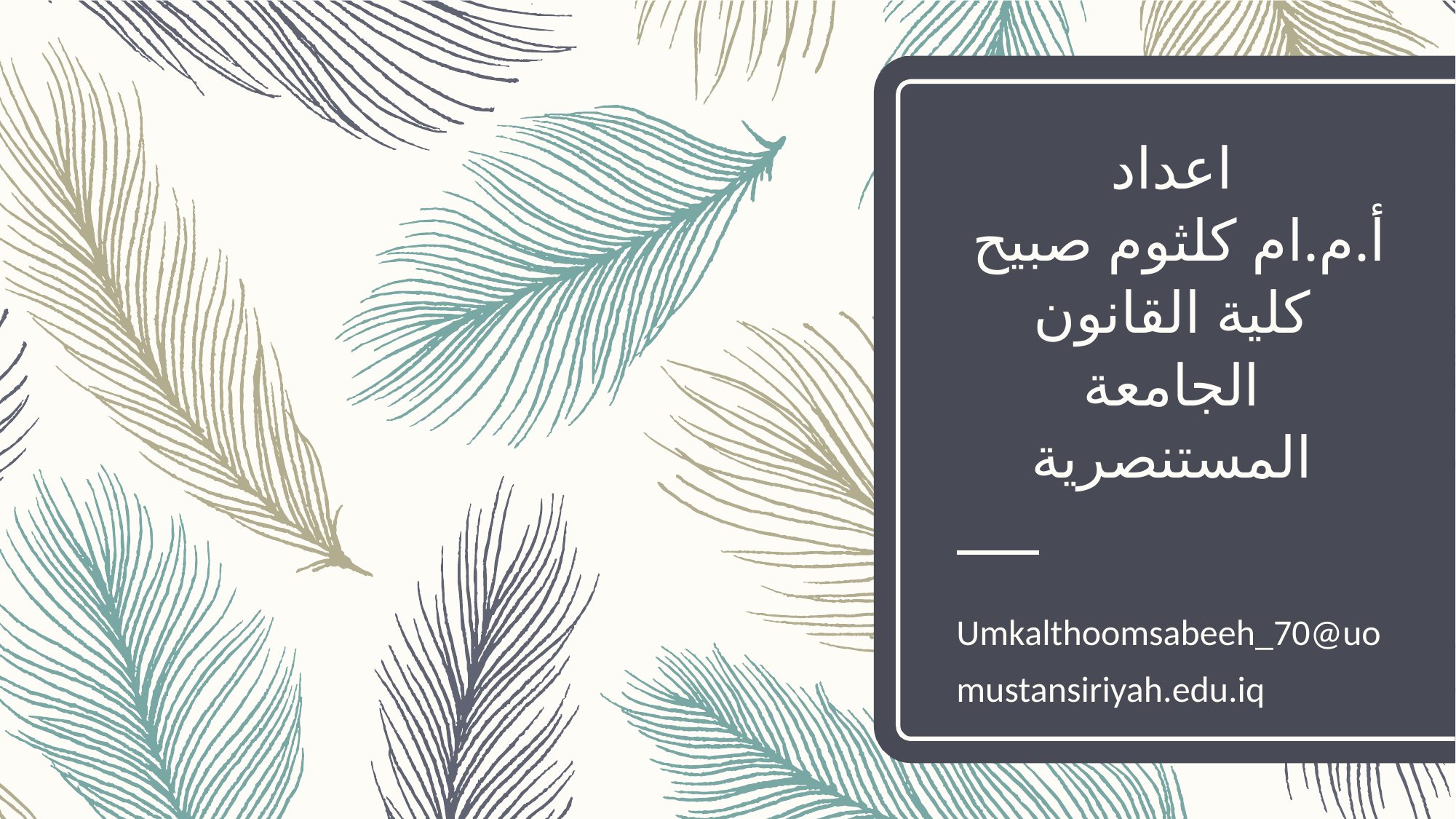

# اعداد أ.م.ام كلثوم صبيح كلية القانون الجامعة المستنصرية
Umkalthoomsabeeh_70@uomustansiriyah.edu.iq